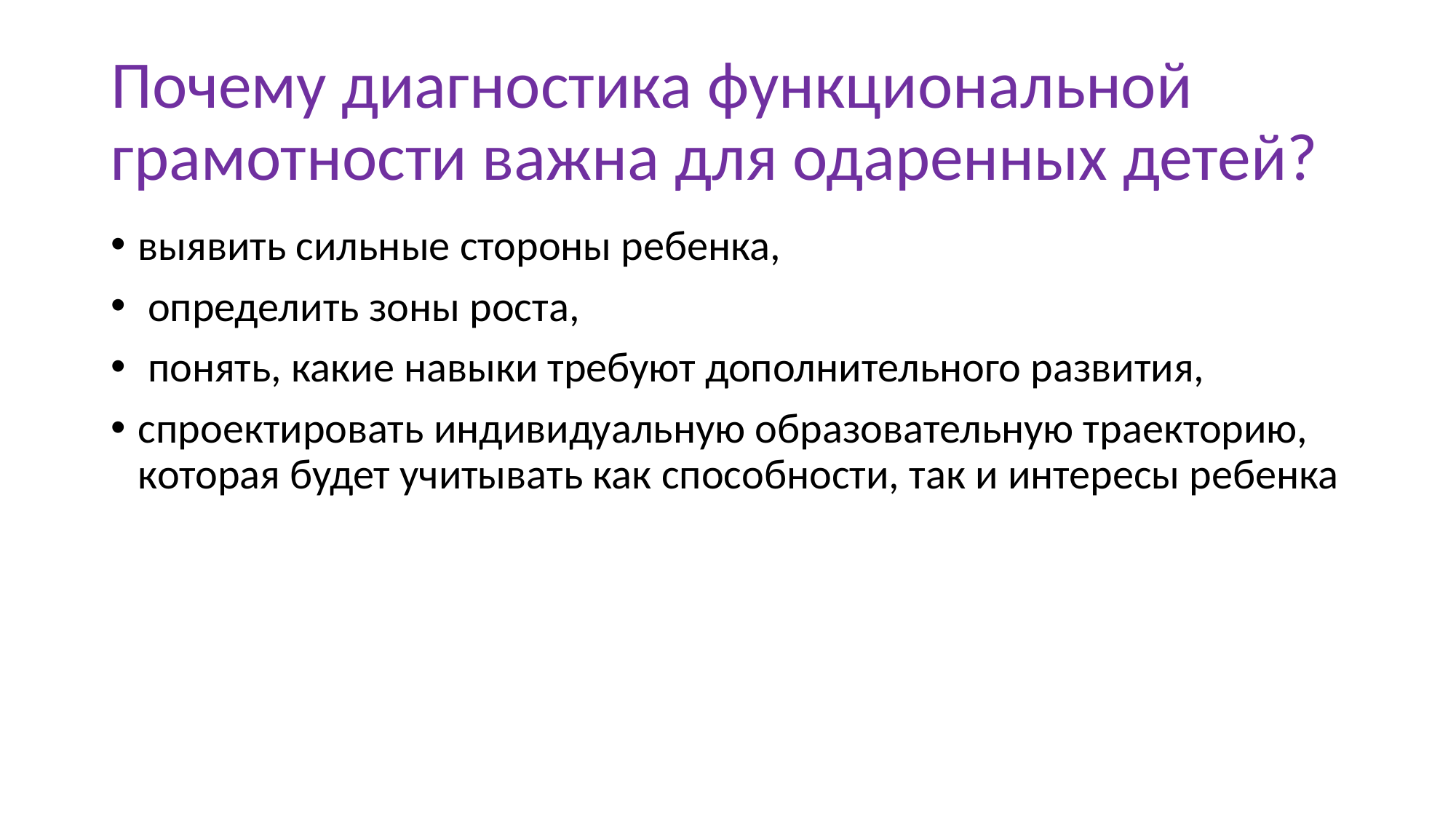

# Почему диагностика функциональной грамотности важна для одаренных детей?
выявить сильные стороны ребенка,
 определить зоны роста,
 понять, какие навыки требуют дополнительного развития,
спроектировать индивидуальную образовательную траекторию, которая будет учитывать как способности, так и интересы ребенка